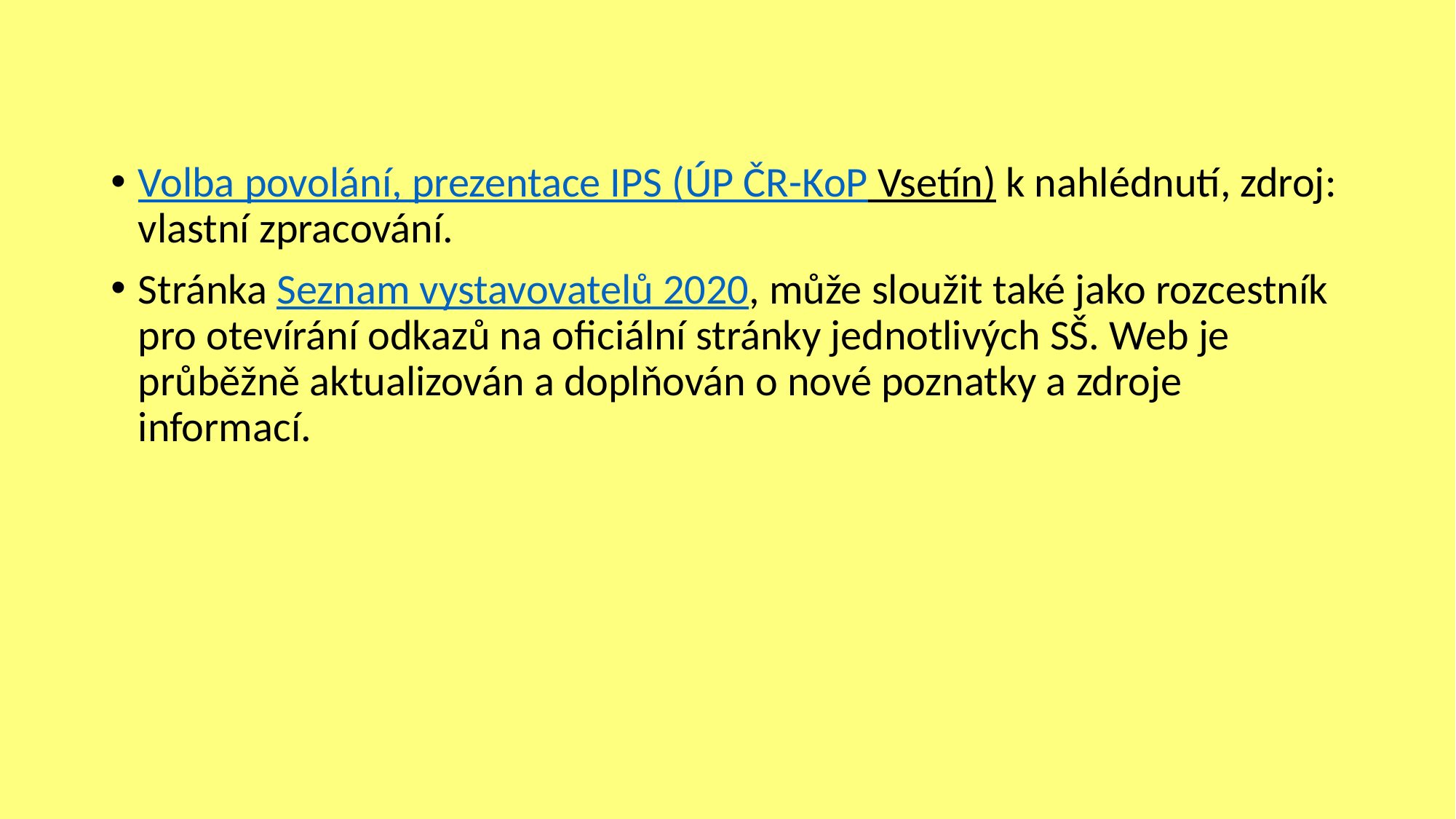

#
Volba povolání, prezentace IPS (ÚP ČR-KoP Vsetín) k nahlédnutí, zdroj: vlastní zpracování.
Stránka Seznam vystavovatelů 2020, může sloužit také jako rozcestník pro otevírání odkazů na oficiální stránky jednotlivých SŠ. Web je průběžně aktualizován a doplňován o nové poznatky a zdroje informací.